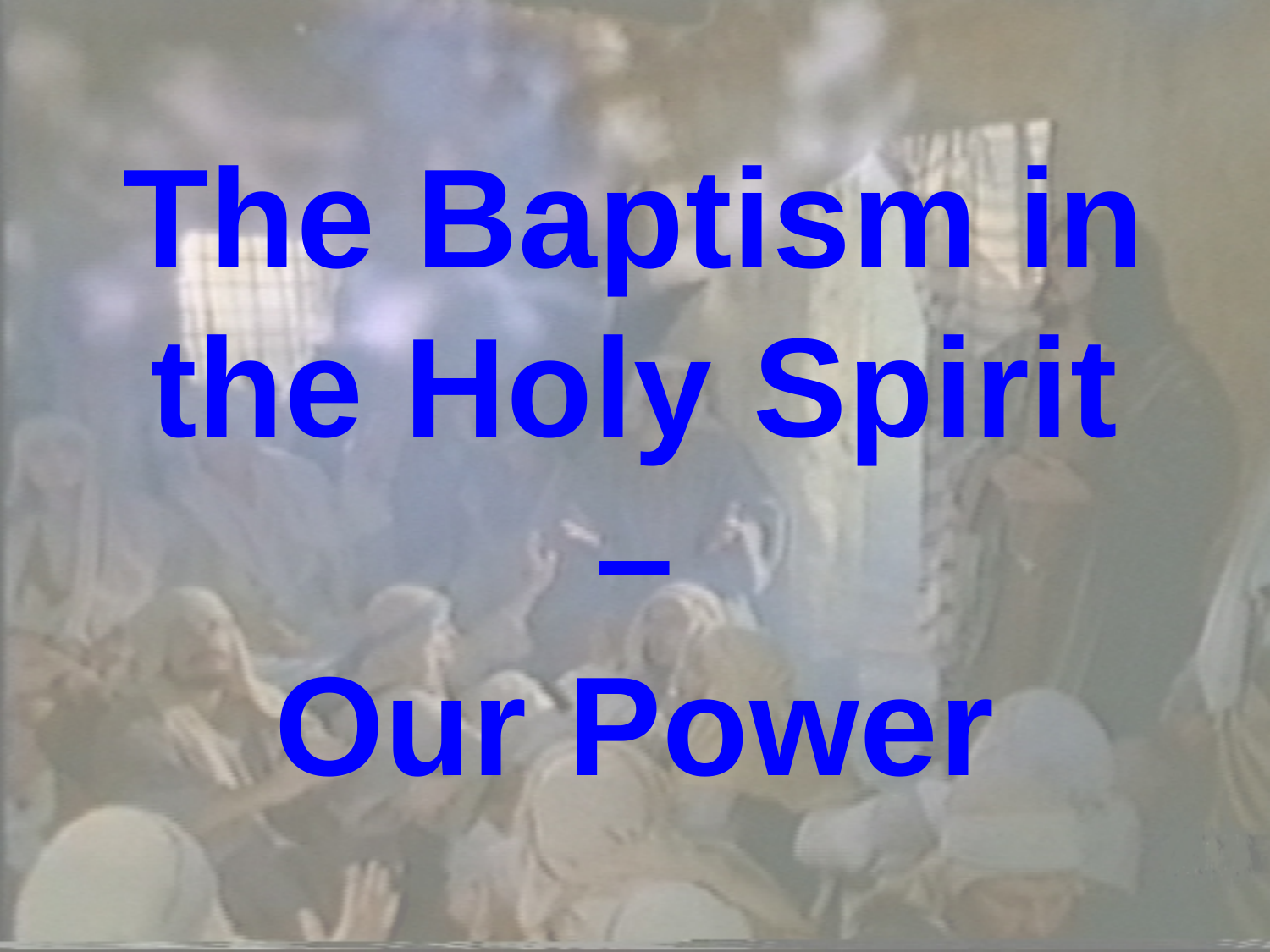

# The Baptism in the Holy Spirit – Our Power